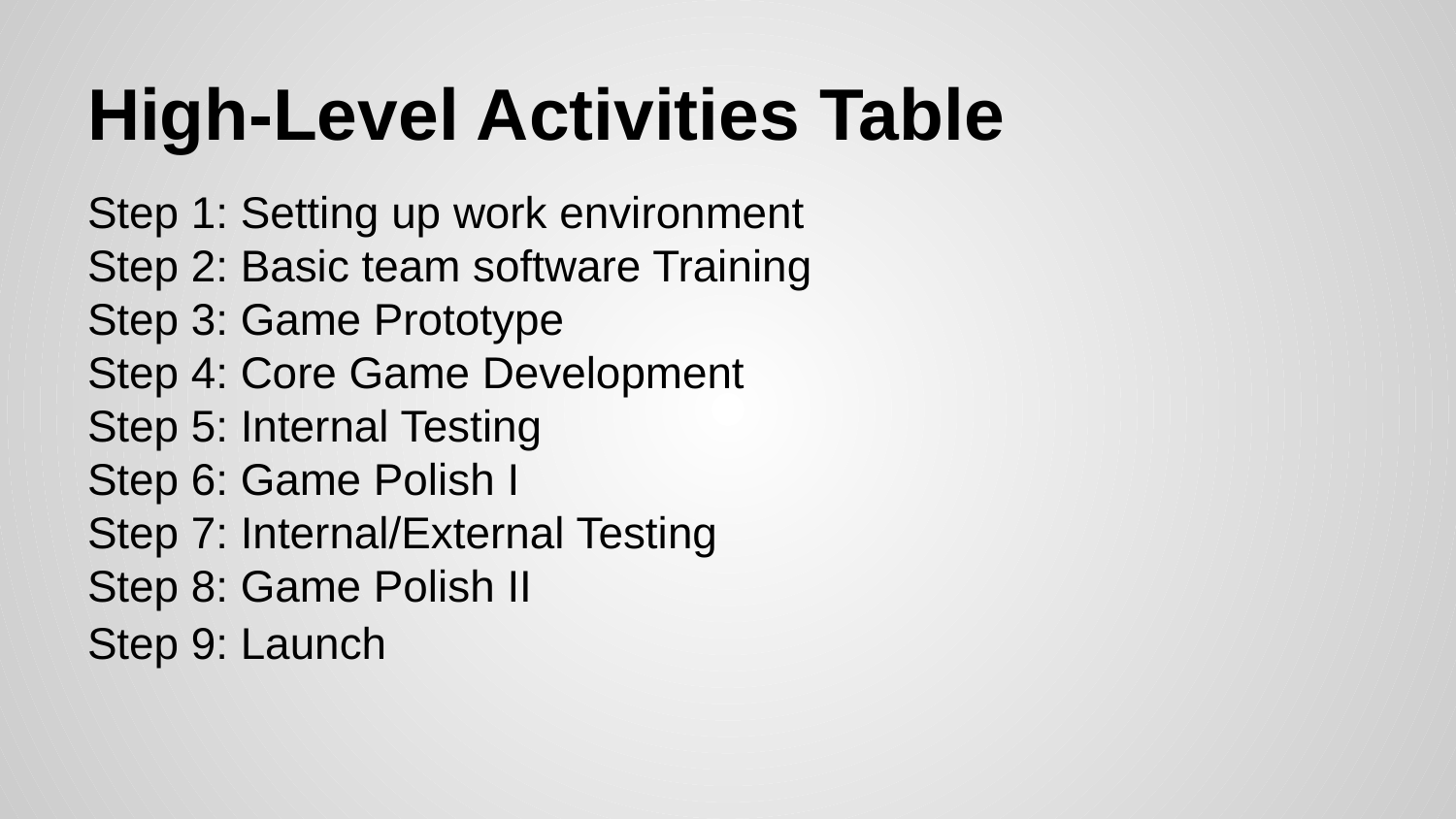

# High-Level Activities Table
Step 1: Setting up work environment
Step 2: Basic team software Training
Step 3: Game Prototype
Step 4: Core Game Development
Step 5: Internal Testing
Step 6: Game Polish I
Step 7: Internal/External Testing
Step 8: Game Polish II
Step 9: Launch